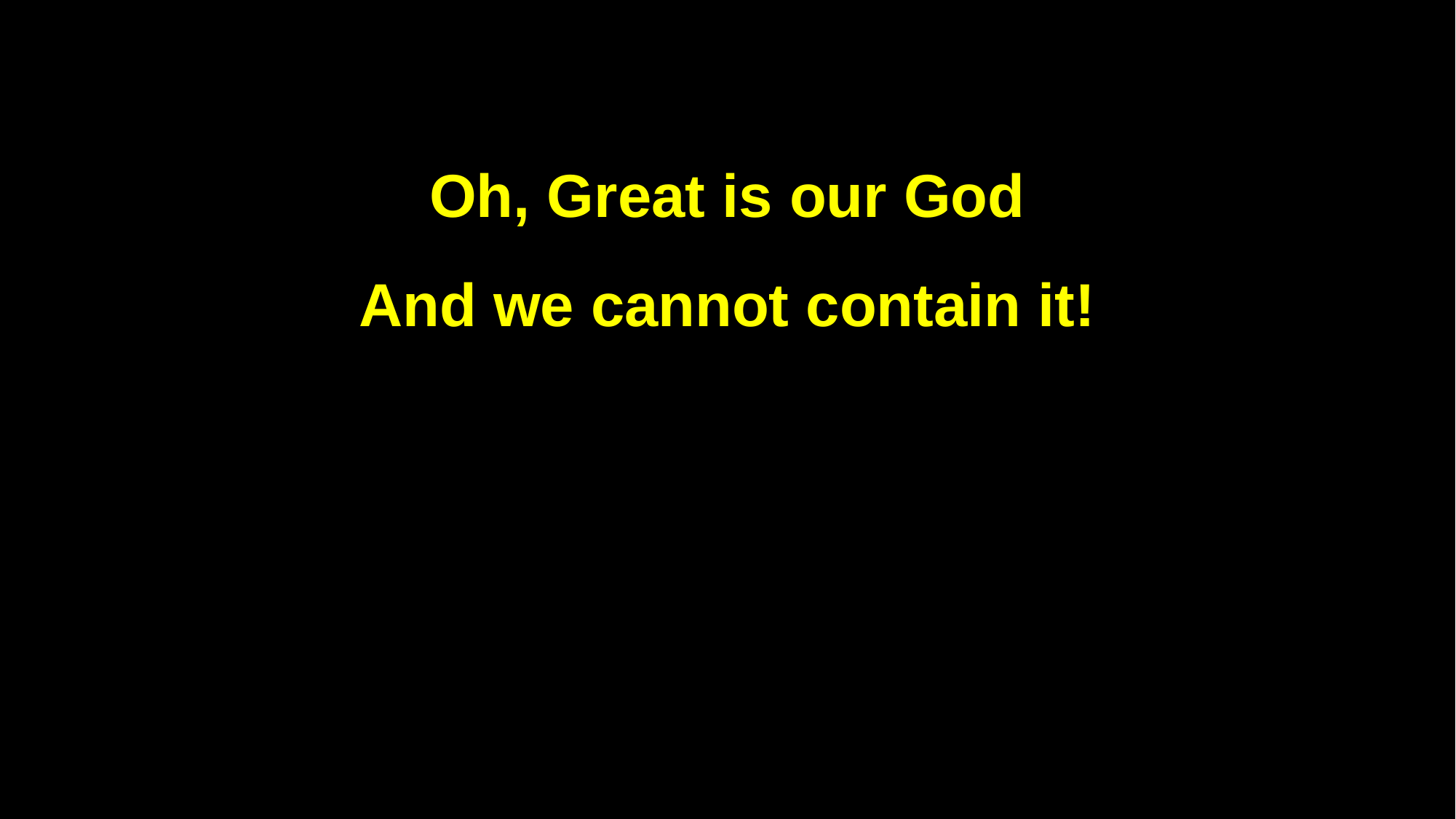

Oh, Great is our God
And we cannot contain it!